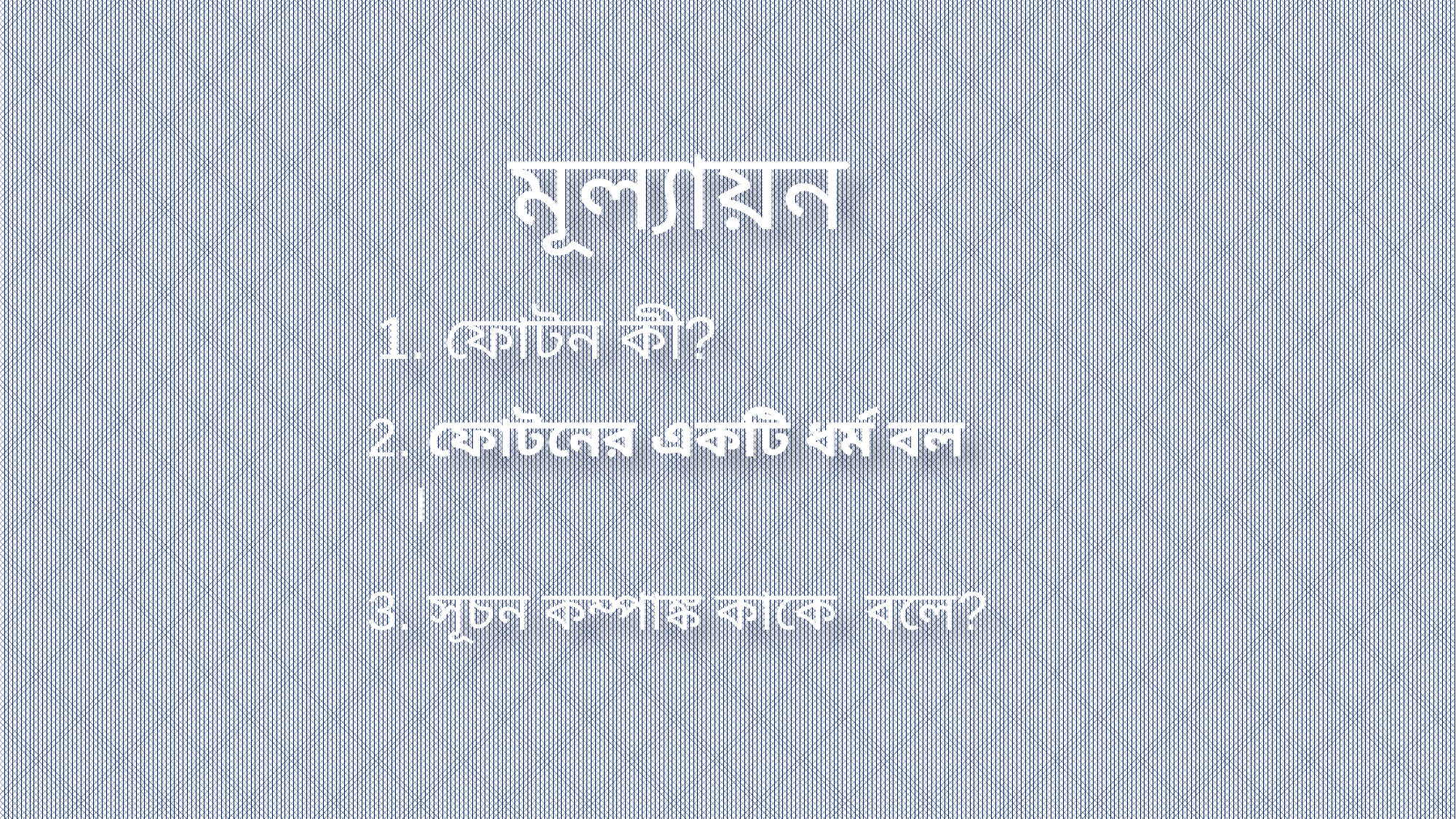

মূল্যায়ন
1. ফোটন কী?
2. ফোটনের একটি ধর্ম বল  ।
3. সূচন কম্পাঙ্ক কাকে  বলে?